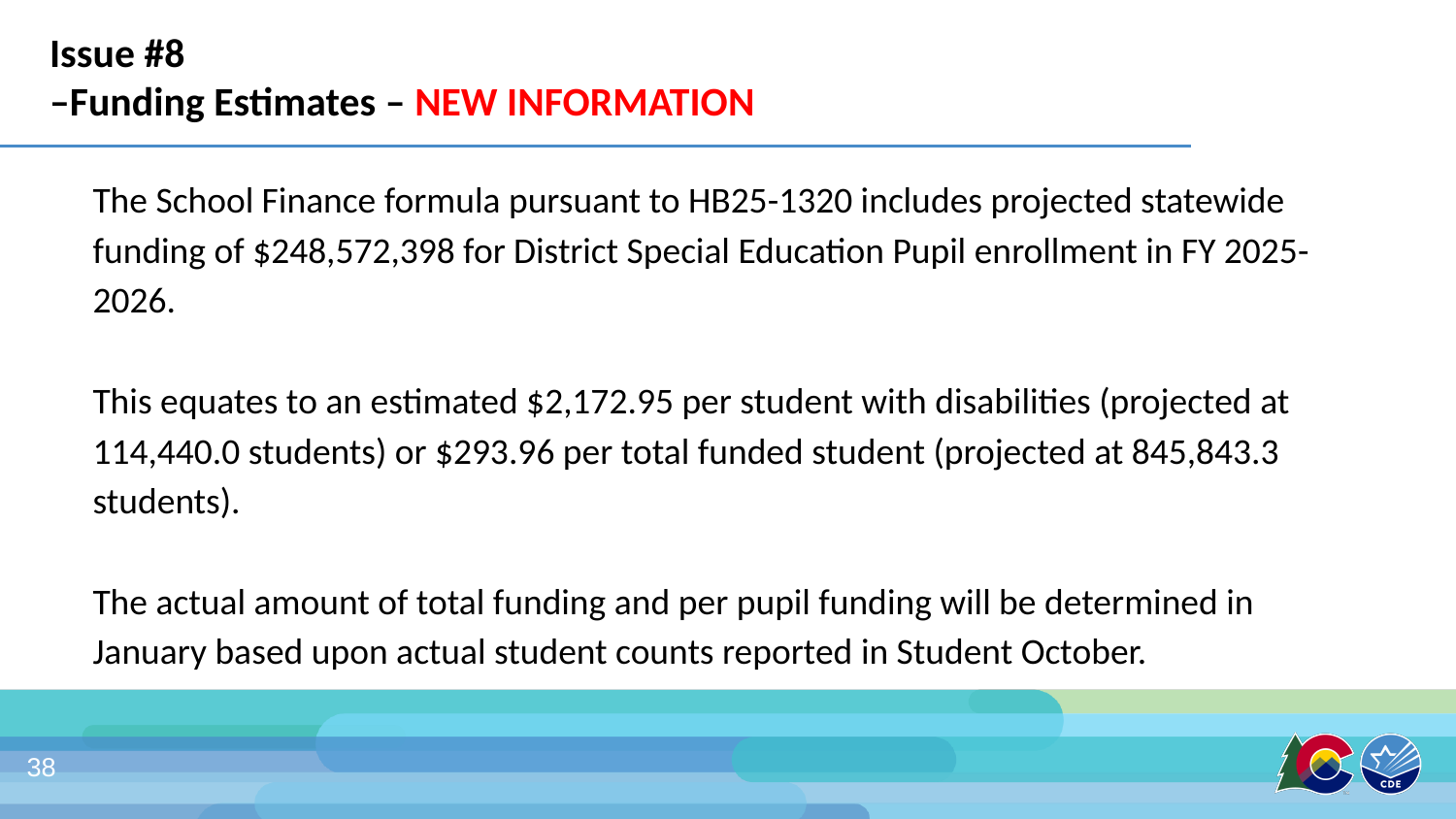

# Issue #8
–Funding Estimates – NEW INFORMATION
The School Finance formula pursuant to HB25-1320 includes projected statewide funding of $248,572,398 for District Special Education Pupil enrollment in FY 2025-2026.

This equates to an estimated $2,172.95 per student with disabilities (projected at 114,440.0 students) or $293.96 per total funded student (projected at 845,843.3 students).

The actual amount of total funding and per pupil funding will be determined in January based upon actual student counts reported in Student October.